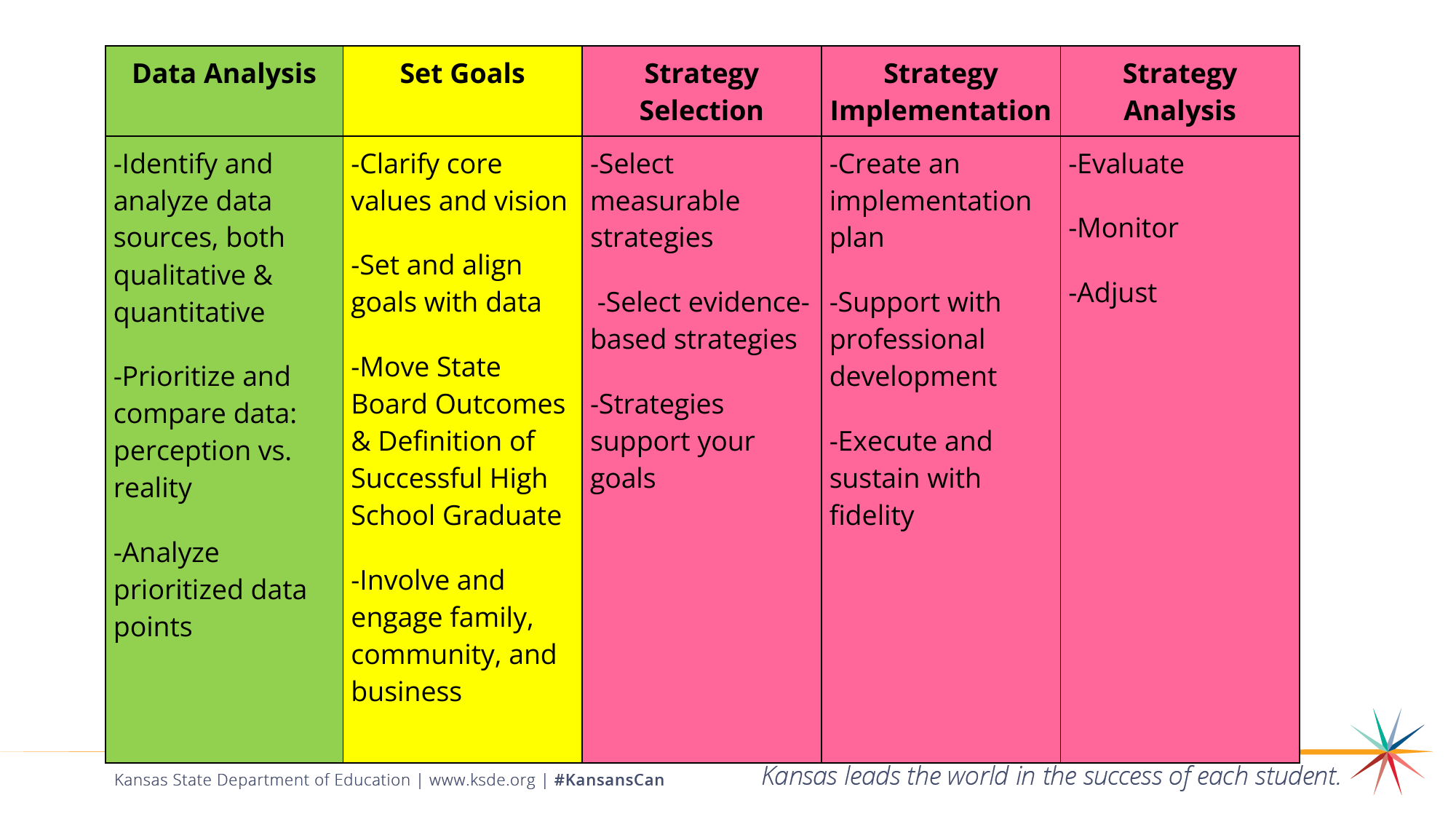

| Data Analysis | Set Goals | Strategy Selection | Strategy Implementation | Strategy Analysis |
| --- | --- | --- | --- | --- |
| -Identify and analyze data sources, both qualitative & quantitative -Prioritize and compare data: perception vs. reality -Analyze prioritized data points | -Clarify core values and vision -Set and align goals with data -Move State Board Outcomes & Definition of Successful High School Graduate -Involve and engage family, community, and business | -Select measurable strategies  -Select evidence-based strategies -Strategies support your goals | -Create an implementation plan  -Support with professional development  -Execute and sustain with fidelity | -Evaluate  -Monitor  -Adjust |